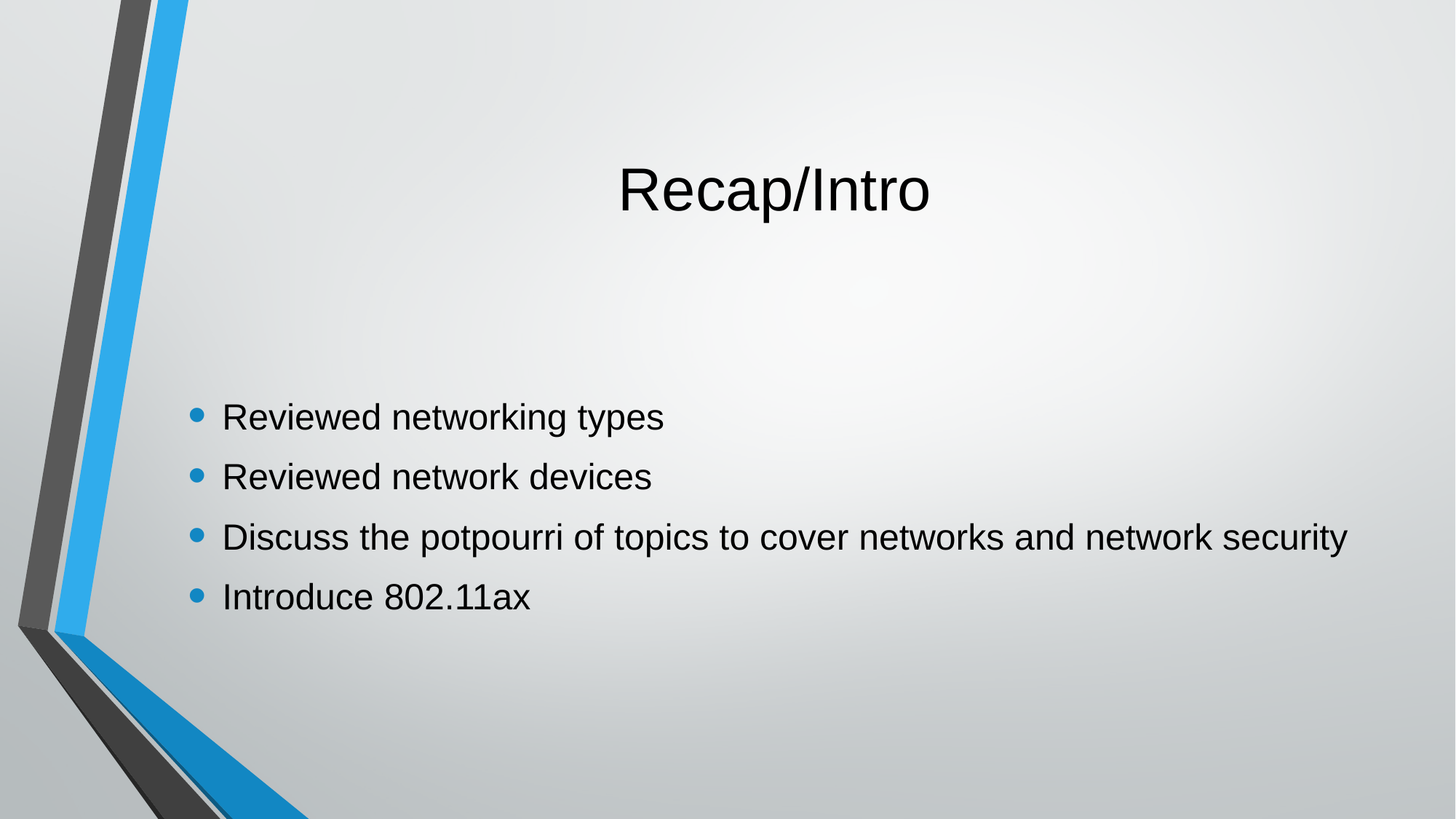

# Recap/Intro
Reviewed networking types
Reviewed network devices
Discuss the potpourri of topics to cover networks and network security
Introduce 802.11ax